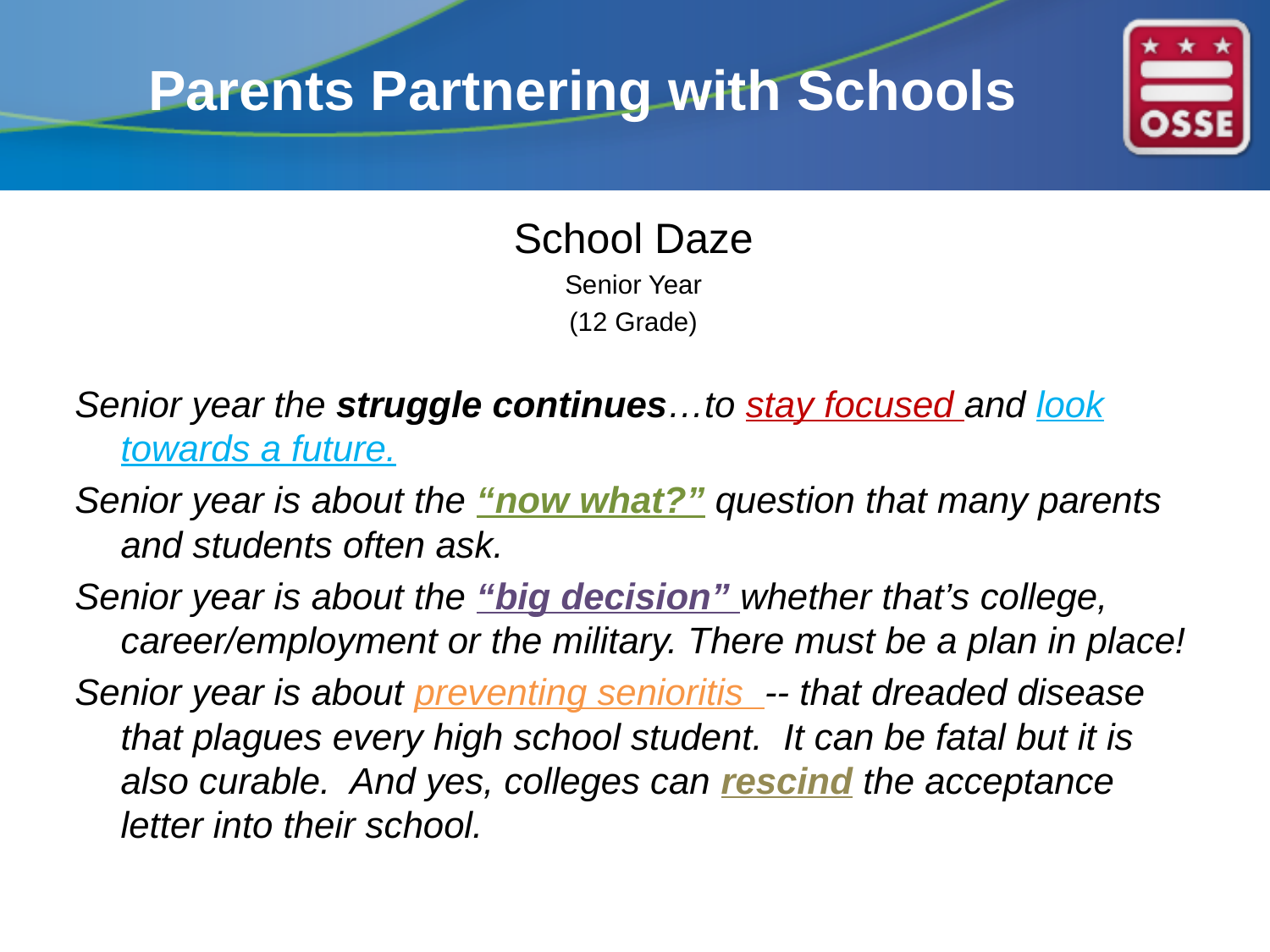

# Parents Partnering with Schools
School Daze
Senior Year
(12 Grade)

Senior year the struggle continues…to stay focused and look towards a future.
Senior year is about the “now what?” question that many parents and students often ask.
Senior year is about the “big decision” whether that’s college, career/employment or the military. There must be a plan in place!
Senior year is about preventing senioritis  -- that dreaded disease that plagues every high school student.  It can be fatal but it is also curable.  And yes, colleges can rescind the acceptance letter into their school.